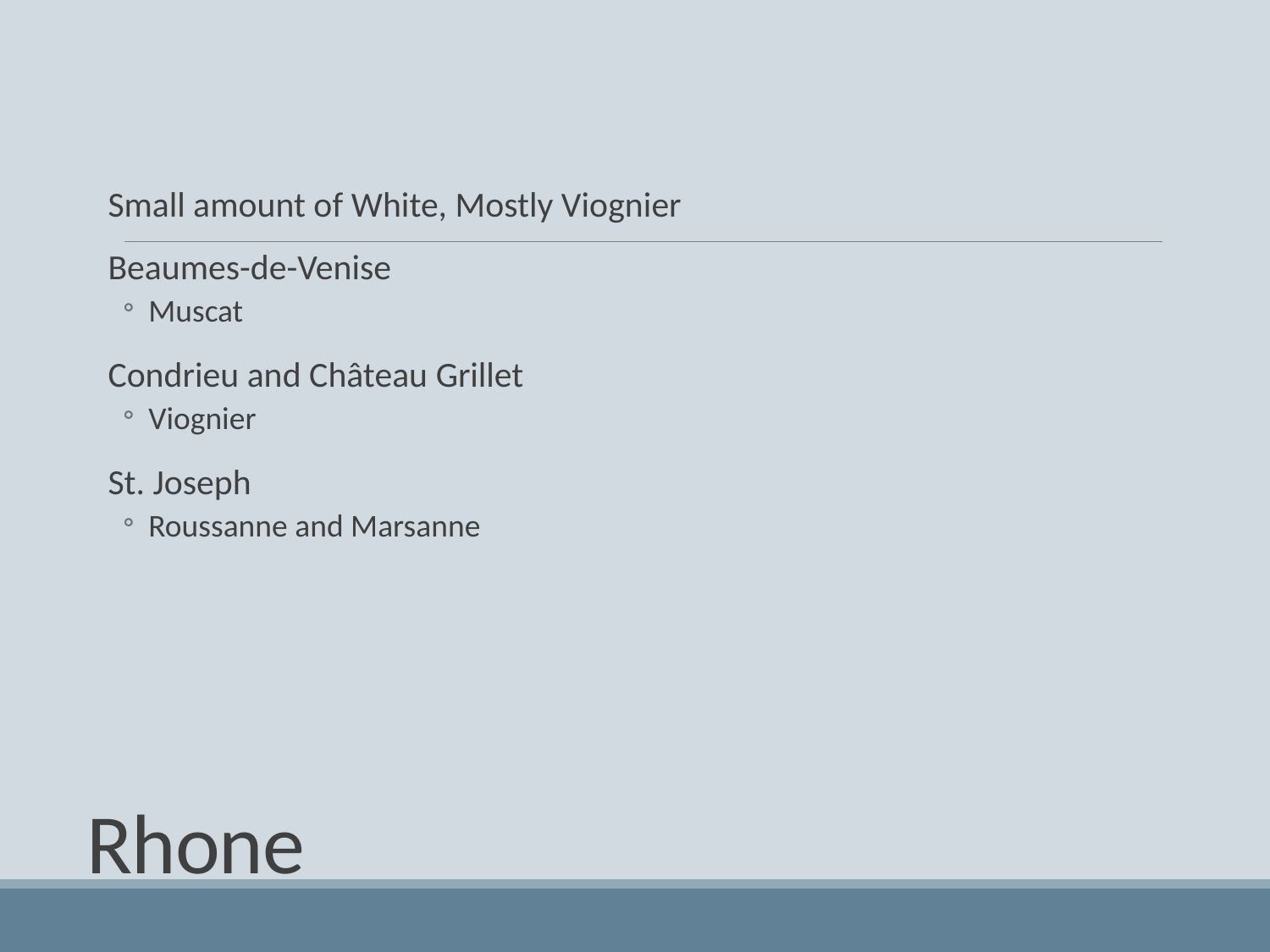

Small amount of White, Mostly Viognier
Beaumes-de-Venise
Muscat
Condrieu and Château Grillet
Viognier
St. Joseph
Roussanne and Marsanne

# Rhone